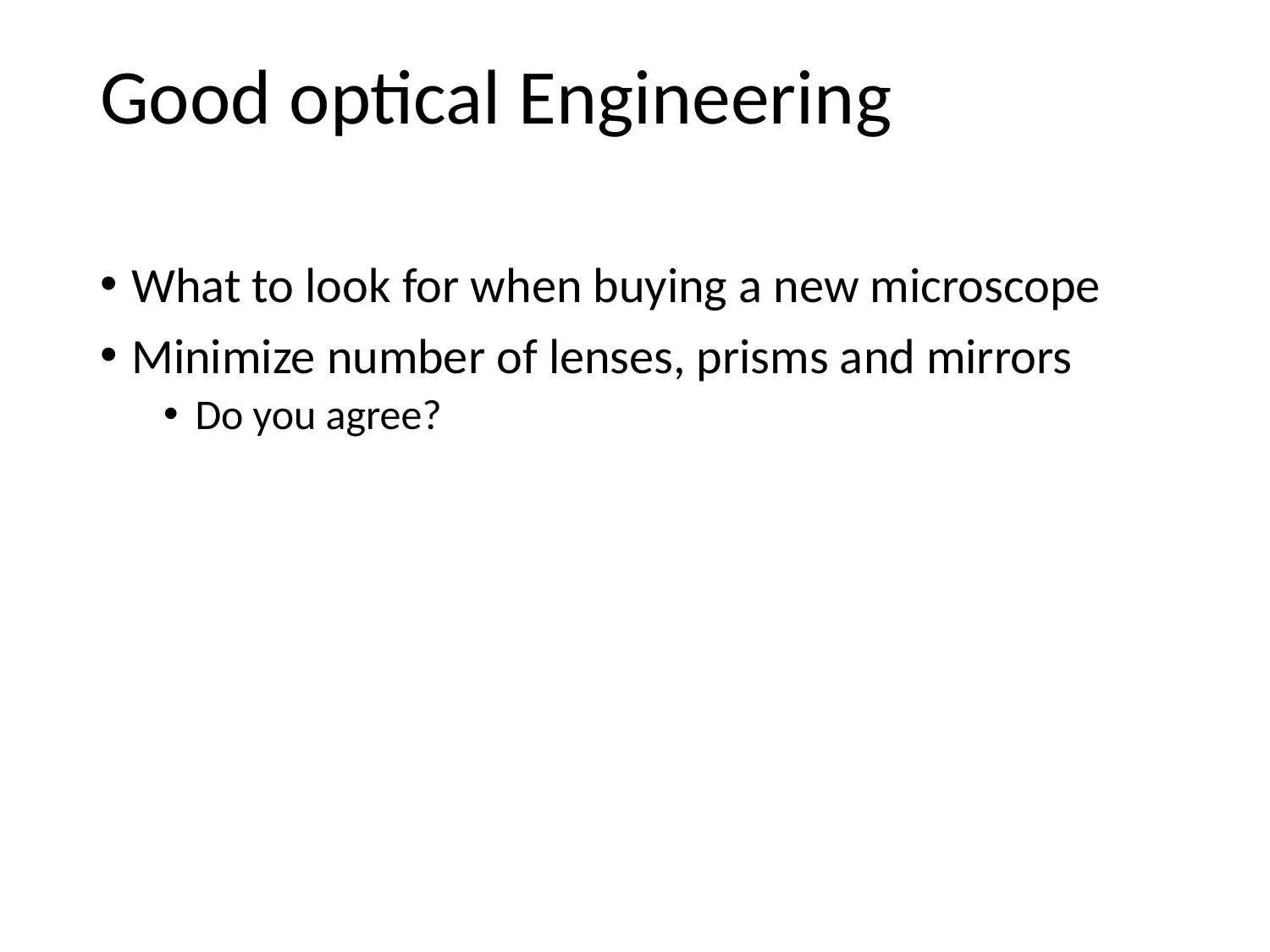

# Good optical Engineering
What to look for when buying a new microscope
Minimize number of lenses, prisms and mirrors
Do you agree?